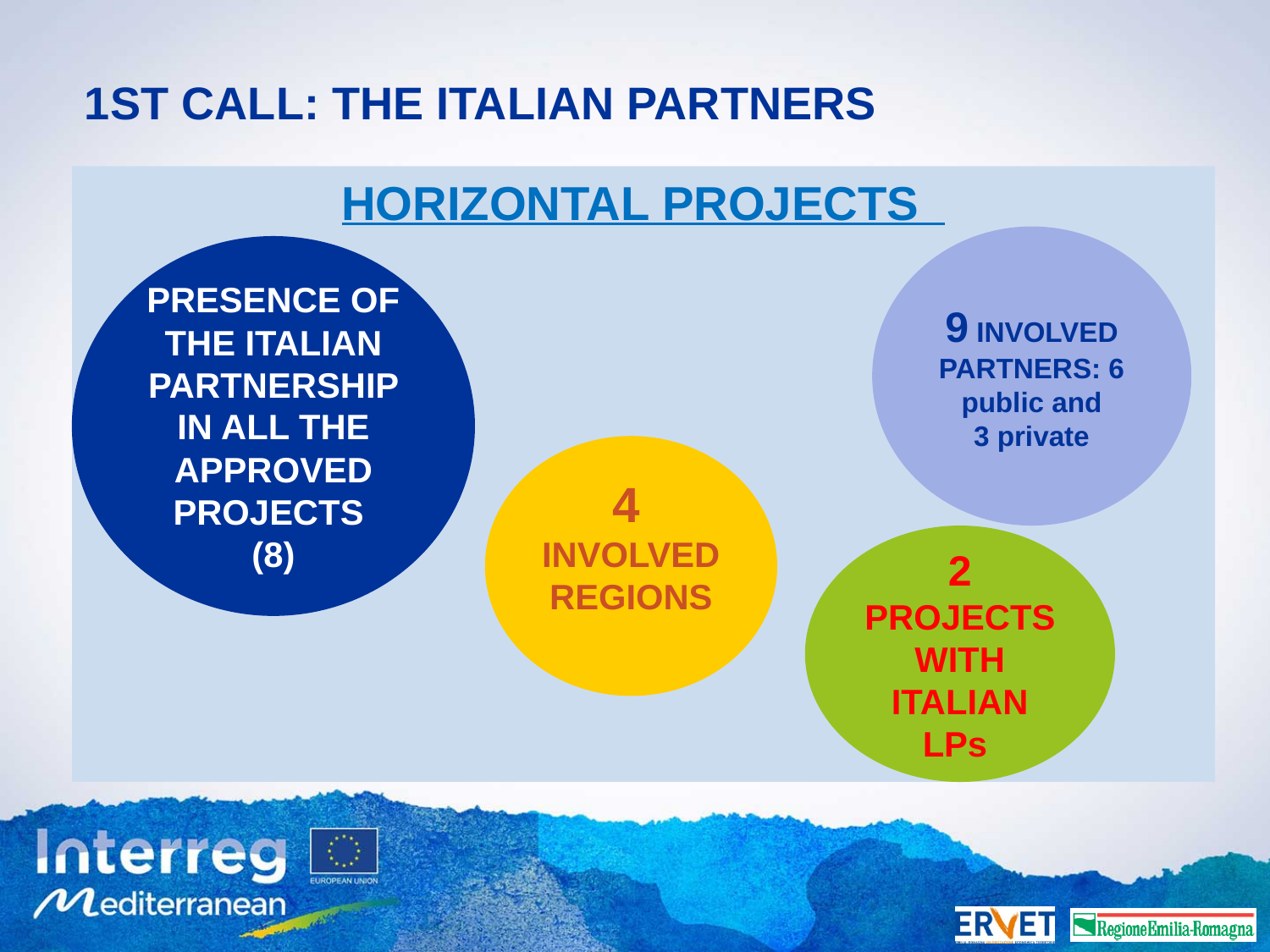

# 1ST CALL: THE ITALIAN PARTNERS
HORIZONTAL PROJECTS
9 INVOLVED PARTNERS: 6 public and
3 private
PRESENCE OF THE ITALIAN PARTNERSHIP IN ALL THE APPROVED PROJECTS
(8)
4
INVOLVED REGIONS

2 PROJECTS WITH ITALIAN LPs